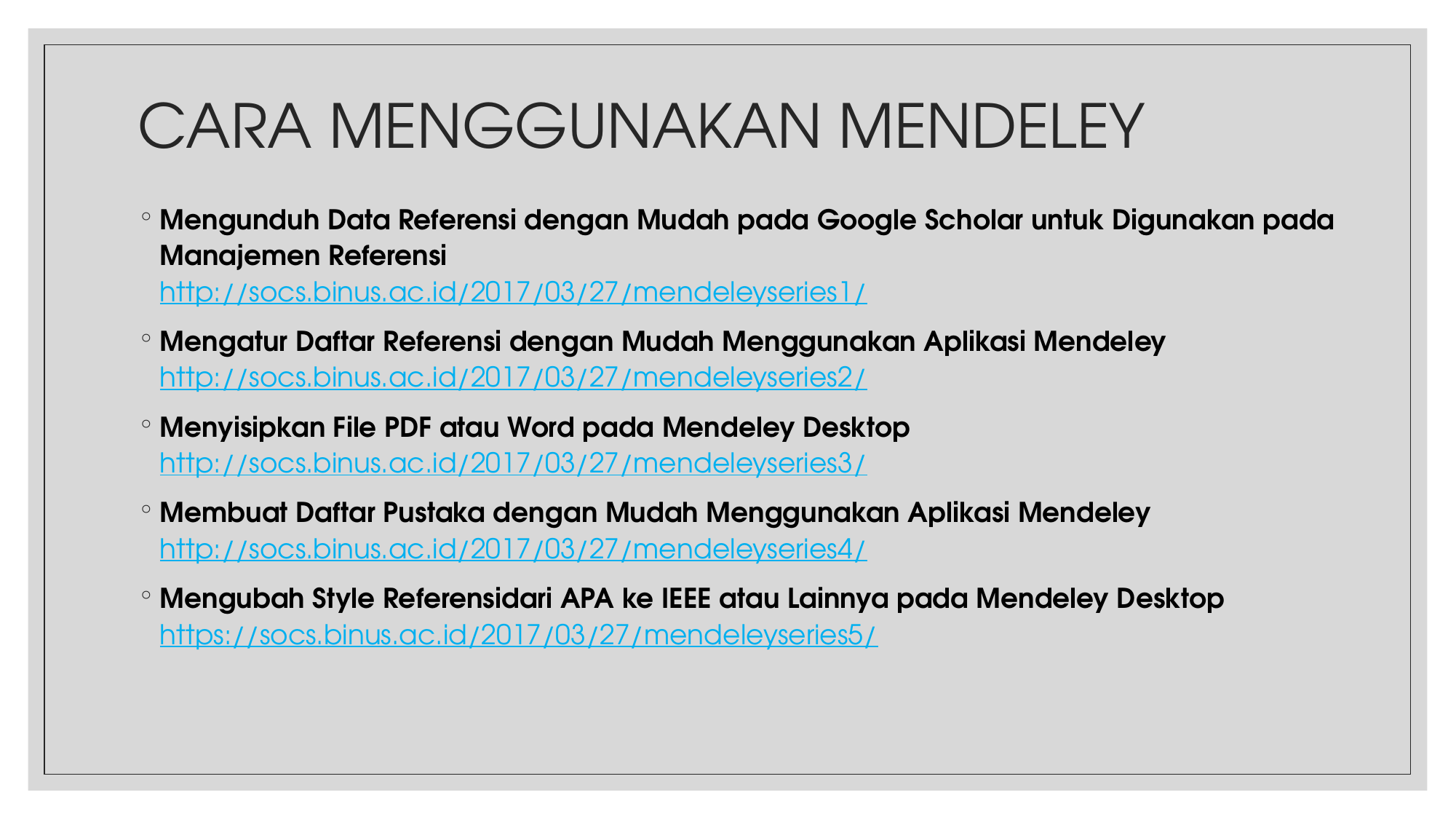

# CARA MENGGUNAKAN MENDELEY
Mengunduh Data Referensi dengan Mudah pada Google Scholar untuk Digunakan pada Manajemen Referensi
http://socs.binus.ac.id/2017/03/27/mendeleyseries1/
Mengatur Daftar Referensi dengan Mudah Menggunakan Aplikasi Mendeley
http://socs.binus.ac.id/2017/03/27/mendeleyseries2/
Menyisipkan File PDF atau Word pada Mendeley Desktop
http://socs.binus.ac.id/2017/03/27/mendeleyseries3/
Membuat Daftar Pustaka dengan Mudah Menggunakan Aplikasi Mendeley
http://socs.binus.ac.id/2017/03/27/mendeleyseries4/
Mengubah Style Referensidari APA ke IEEE atau Lainnya pada Mendeley Desktop
https://socs.binus.ac.id/2017/03/27/mendeleyseries5/